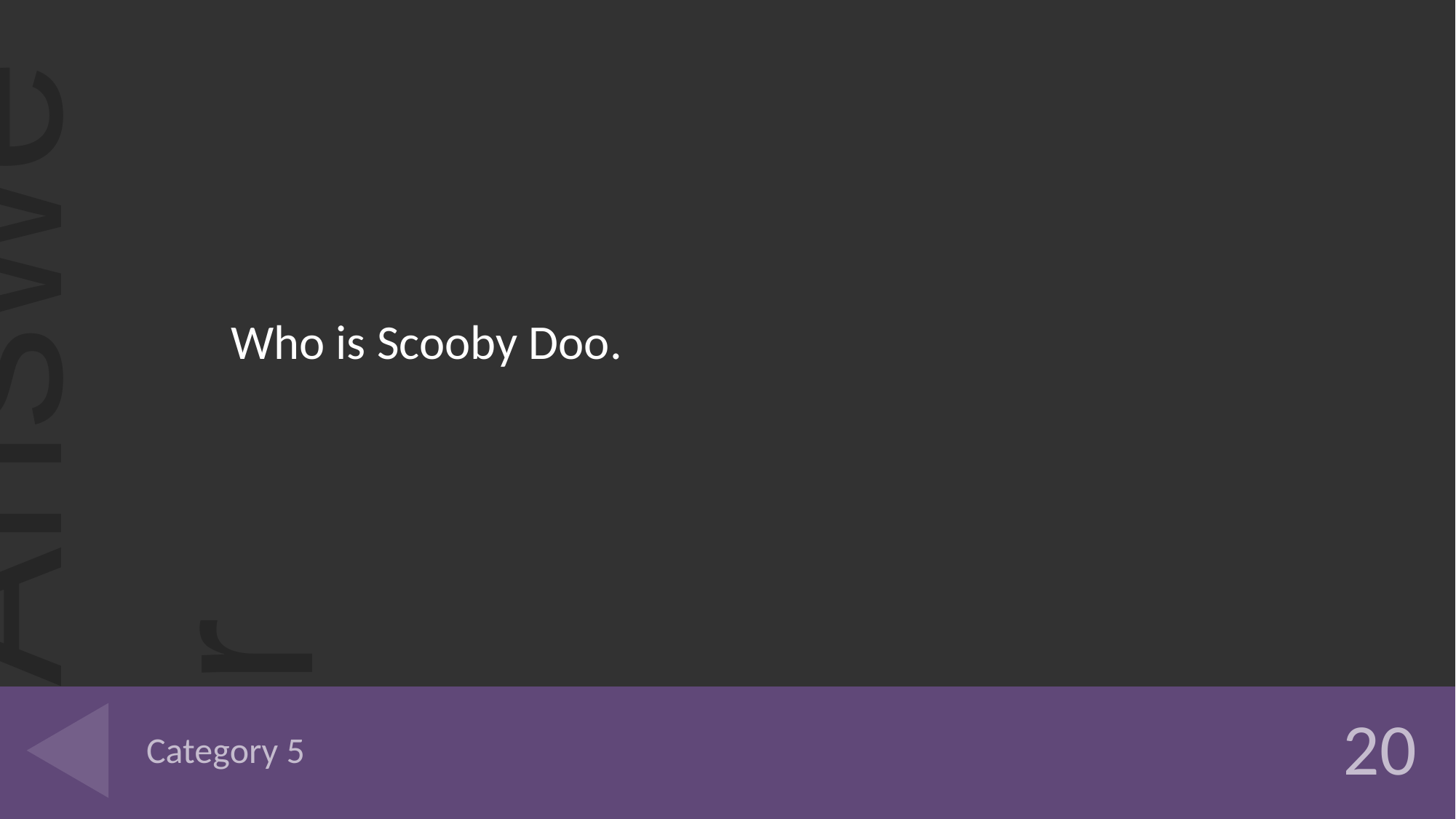

Who is Scooby Doo.
# Category 5
20